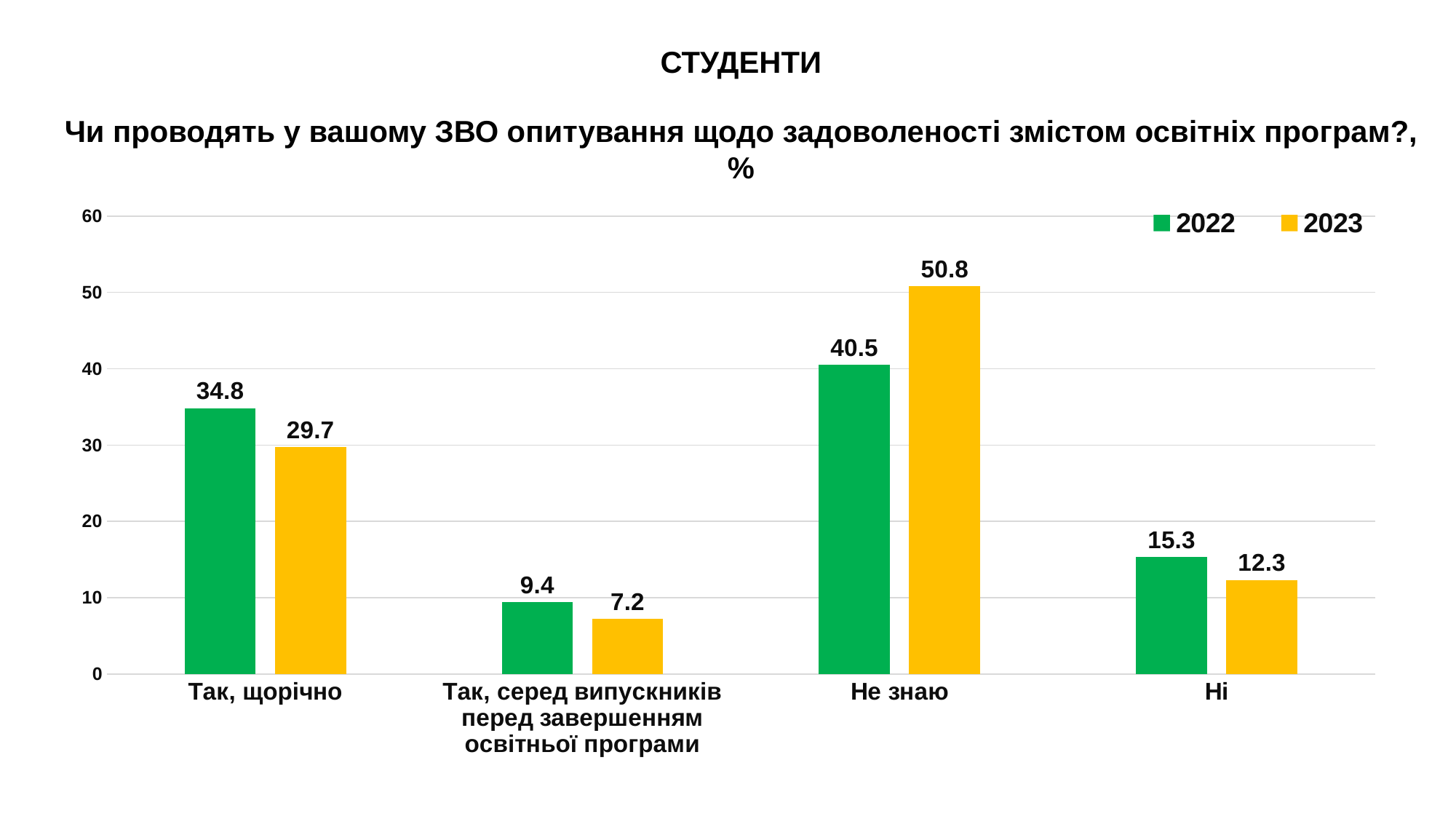

СТУДЕНТИ

Чи проводять у вашому ЗВО опитування щодо задоволеності змістом освітніх програм?, %

### Chart

| Category | 2022 | 2023 |
|---|---|---|
| Так, щорічно | 34.800000000000004 | 29.7 |
| Так, серед випускників перед завершенням освітньої програми | 9.4 | 7.2 |
| Не знаю | 40.5 | 50.8 |
| Ні | 15.3 | 12.3 |